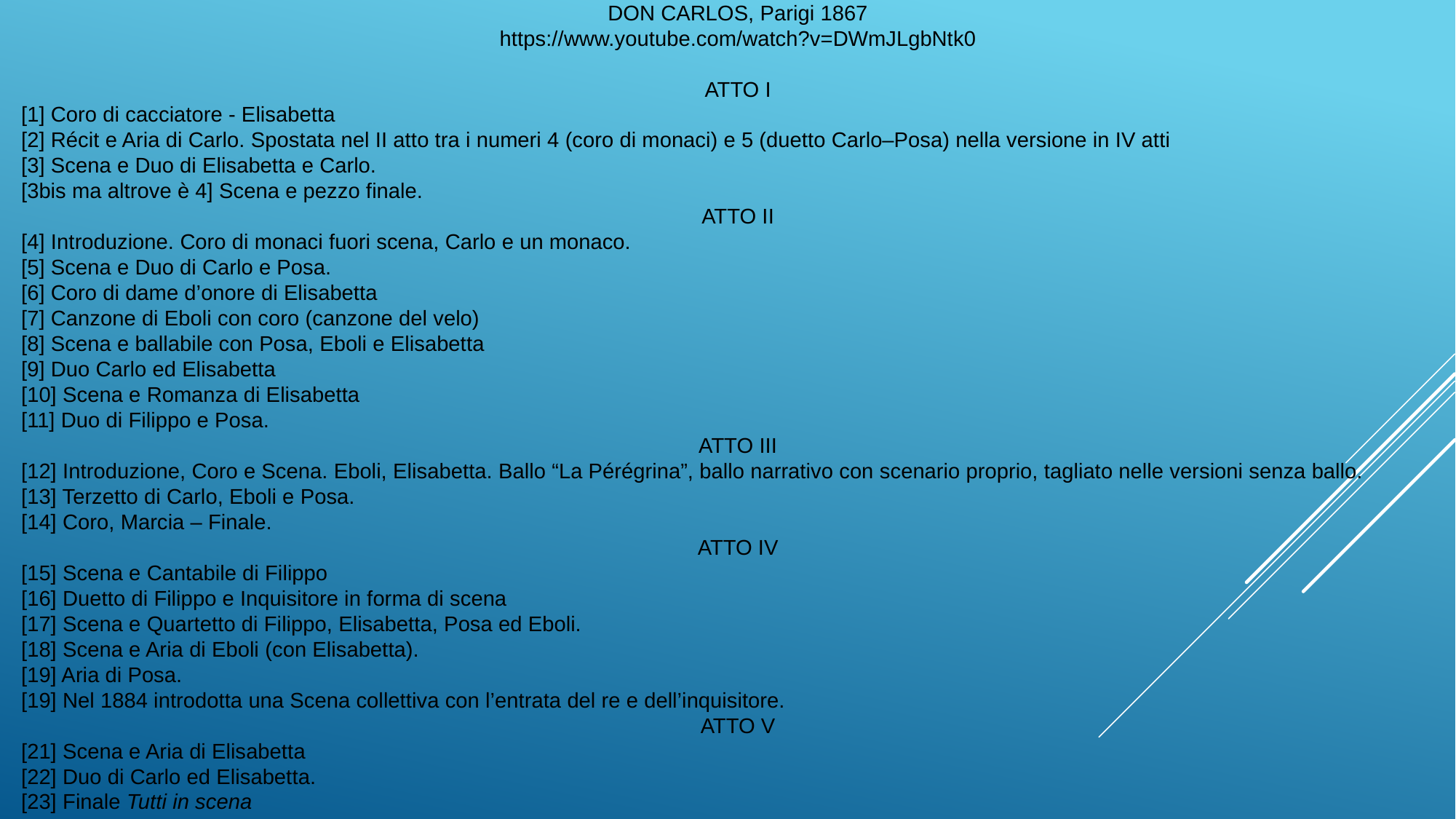

DON CARLOS, Parigi 1867
https://www.youtube.com/watch?v=DWmJLgbNtk0

ATTO I
[1] Coro di cacciatore - Elisabetta
[2] Récit e Aria di Carlo. Spostata nel II atto tra i numeri 4 (coro di monaci) e 5 (duetto Carlo–Posa) nella versione in IV atti
[3] Scena e Duo di Elisabetta e Carlo.
[3bis ma altrove è 4] Scena e pezzo finale.
ATTO II
[4] Introduzione. Coro di monaci fuori scena, Carlo e un monaco.
[5] Scena e Duo di Carlo e Posa.
[6] Coro di dame d’onore di Elisabetta
[7] Canzone di Eboli con coro (canzone del velo)
[8] Scena e ballabile con Posa, Eboli e Elisabetta
[9] Duo Carlo ed Elisabetta
[10] Scena e Romanza di Elisabetta
[11] Duo di Filippo e Posa.
ATTO III
[12] Introduzione, Coro e Scena. Eboli, Elisabetta. Ballo “La Pérégrina”, ballo narrativo con scenario proprio, tagliato nelle versioni senza ballo.
[13] Terzetto di Carlo, Eboli e Posa.
[14] Coro, Marcia – Finale.
ATTO IV
[15] Scena e Cantabile di Filippo
[16] Duetto di Filippo e Inquisitore in forma di scena
[17] Scena e Quartetto di Filippo, Elisabetta, Posa ed Eboli.
[18] Scena e Aria di Eboli (con Elisabetta).
[19] Aria di Posa.
[19] Nel 1884 introdotta una Scena collettiva con l’entrata del re e dell’inquisitore.
ATTO V
[21] Scena e Aria di Elisabetta
[22] Duo di Carlo ed Elisabetta.
[23] Finale Tutti in scena